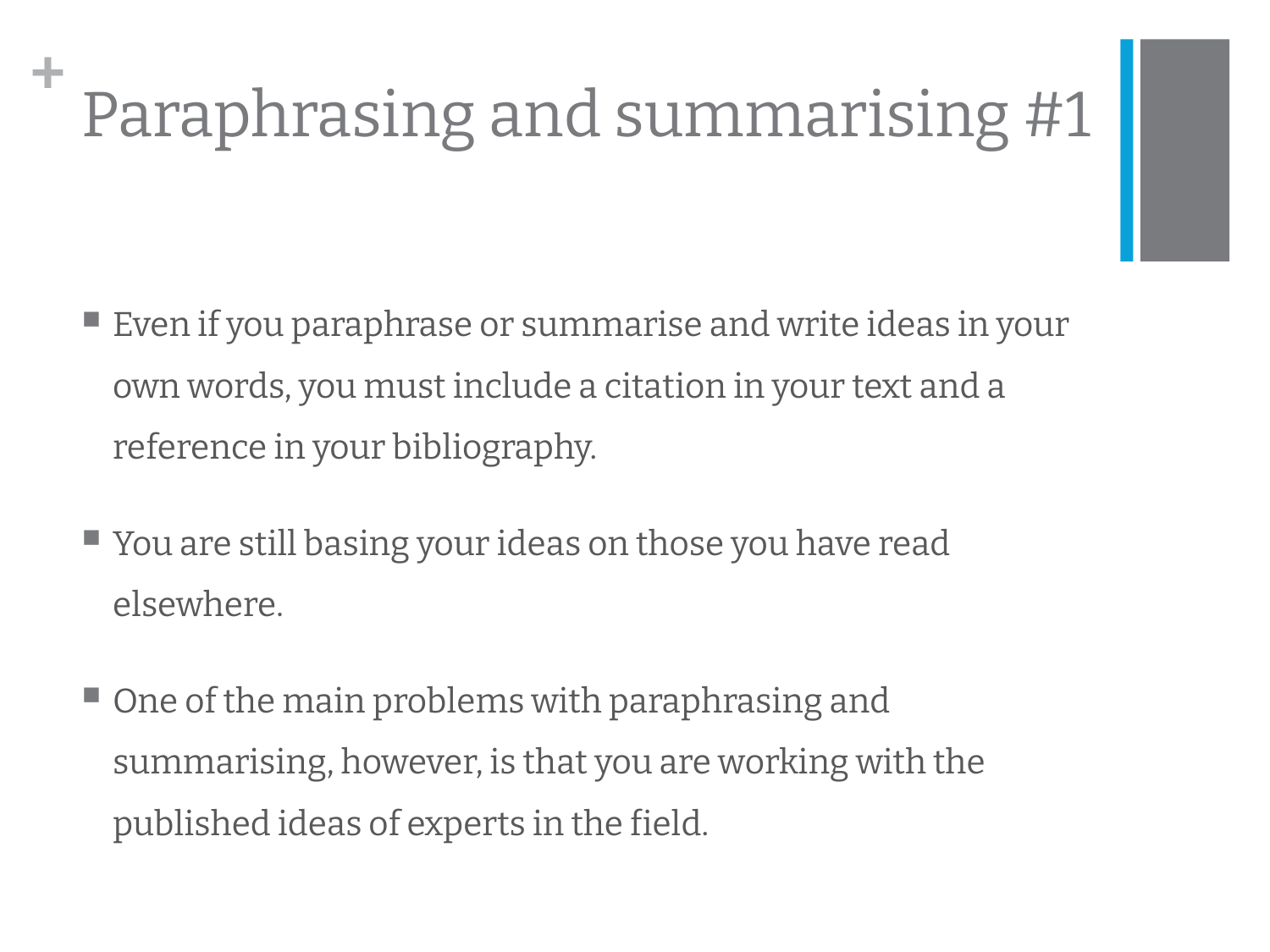

# Paraphrasing and summarising #1
Even if you paraphrase or summarise and write ideas in your own words, you must include a citation in your text and a reference in your bibliography.
You are still basing your ideas on those you have read elsewhere.
One of the main problems with paraphrasing and summarising, however, is that you are working with the published ideas of experts in the field.